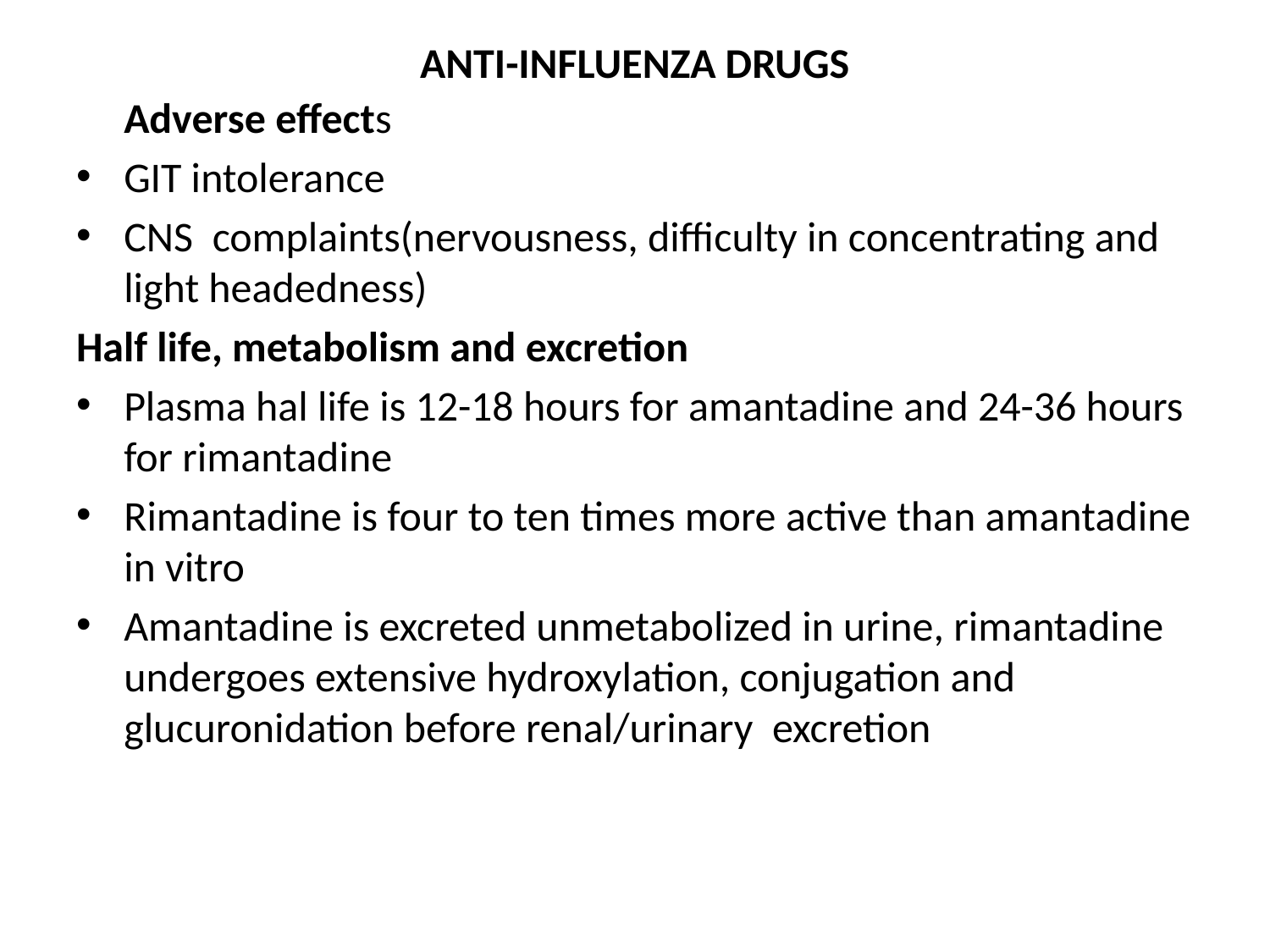

# ANTI-INFLUENZA DRUGS
     Adverse effects
GIT intolerance
CNS  complaints(nervousness, difficulty in concentrating and light headedness)
Half life, metabolism and excretion
Plasma hal life is 12-18 hours for amantadine and 24-36 hours for rimantadine
Rimantadine is four to ten times more active than amantadine in vitro
Amantadine is excreted unmetabolized in urine, rimantadine undergoes extensive hydroxylation, conjugation and glucuronidation before renal/urinary  excretion